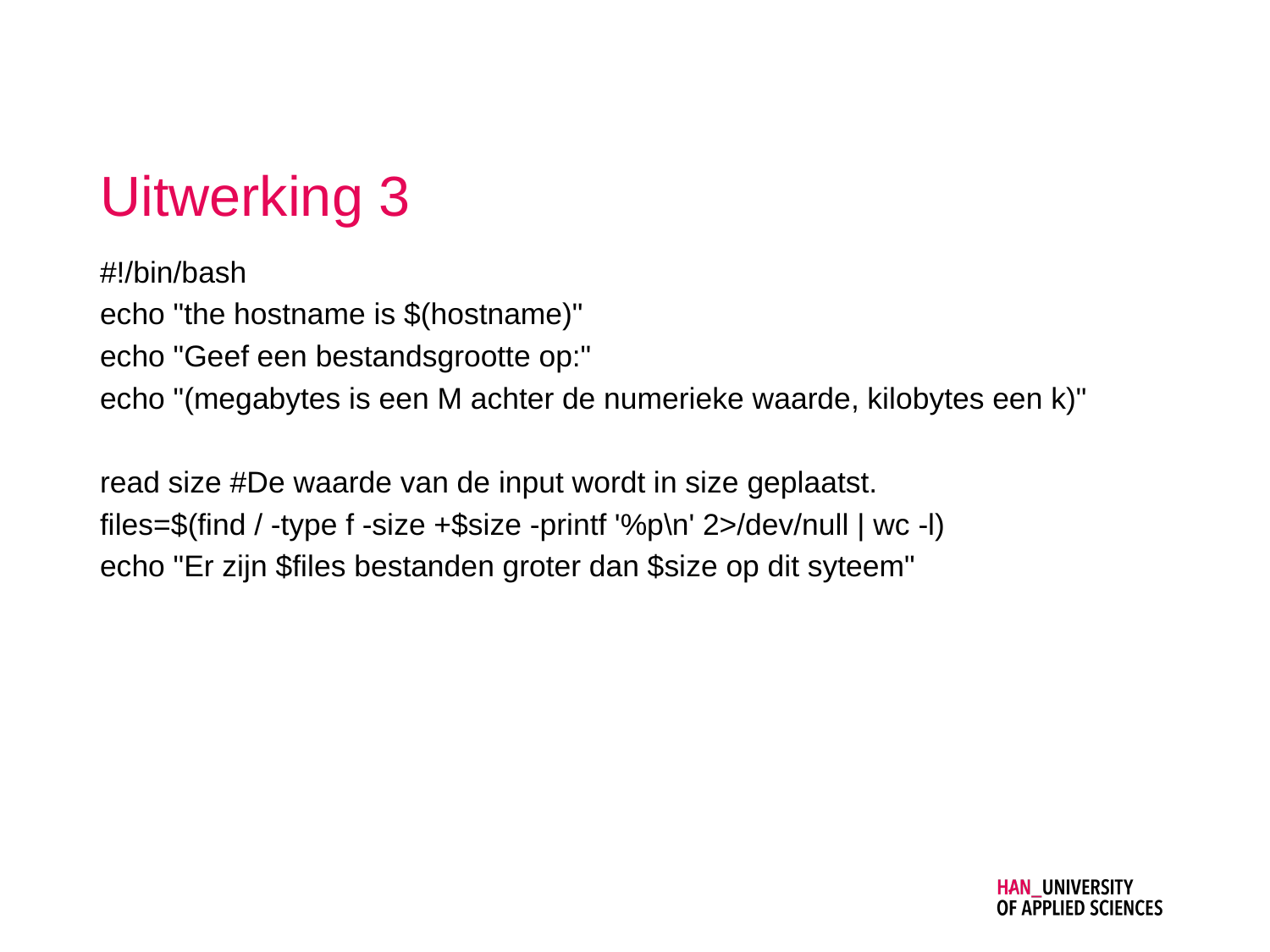

# Uitwerking 3
#!/bin/bash
echo "the hostname is $(hostname)"
echo "Geef een bestandsgrootte op:"
echo "(megabytes is een M achter de numerieke waarde, kilobytes een k)"

read size #De waarde van de input wordt in size geplaatst.
files=$(find / -type f -size +$size -printf '%p\n' 2>/dev/null | wc -l)
echo "Er zijn $files bestanden groter dan $size op dit syteem"